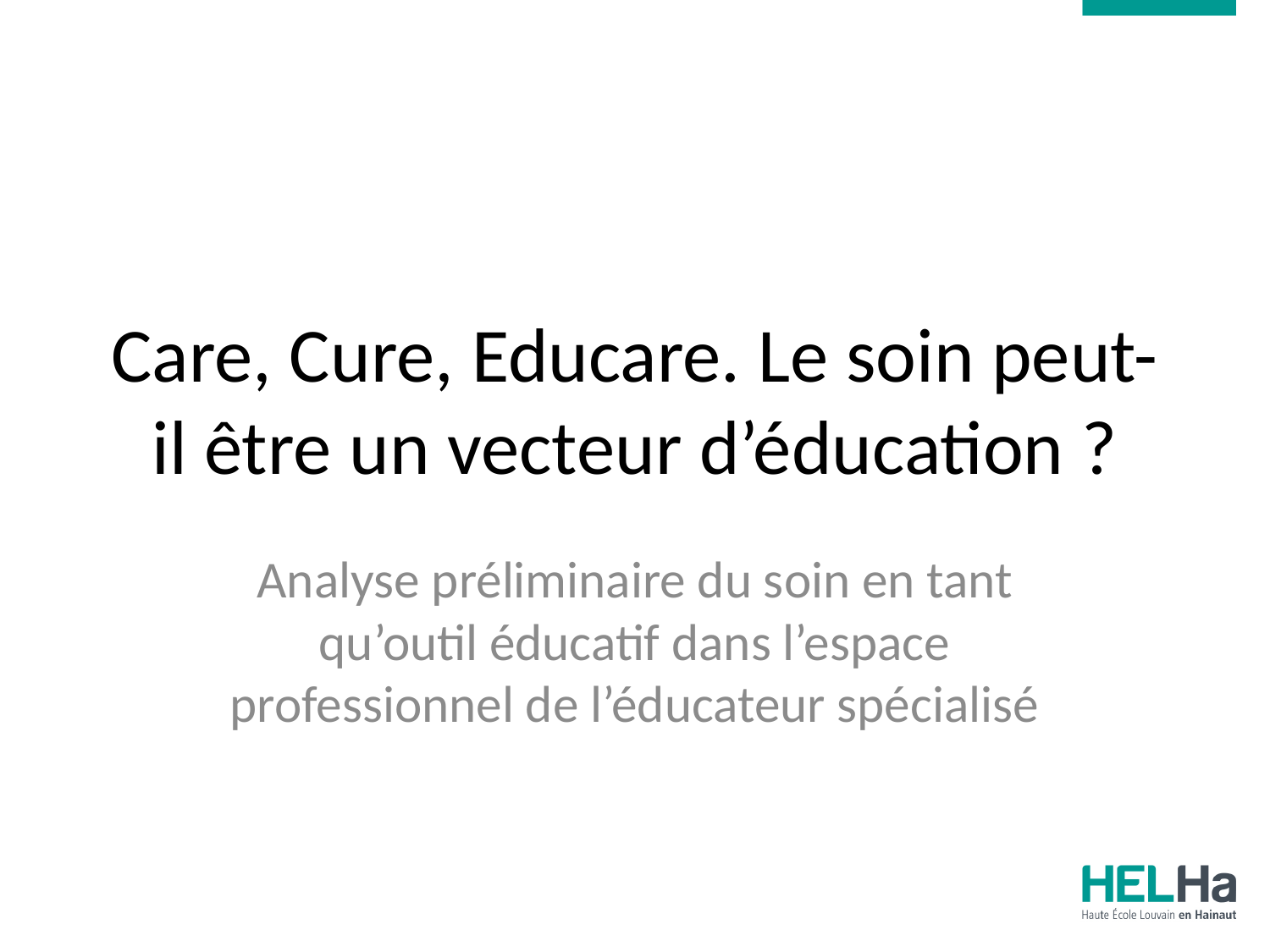

# Care, Cure, Educare. Le soin peut-il être un vecteur d’éducation ?
Analyse préliminaire du soin en tant qu’outil éducatif dans l’espace professionnel de l’éducateur spécialisé